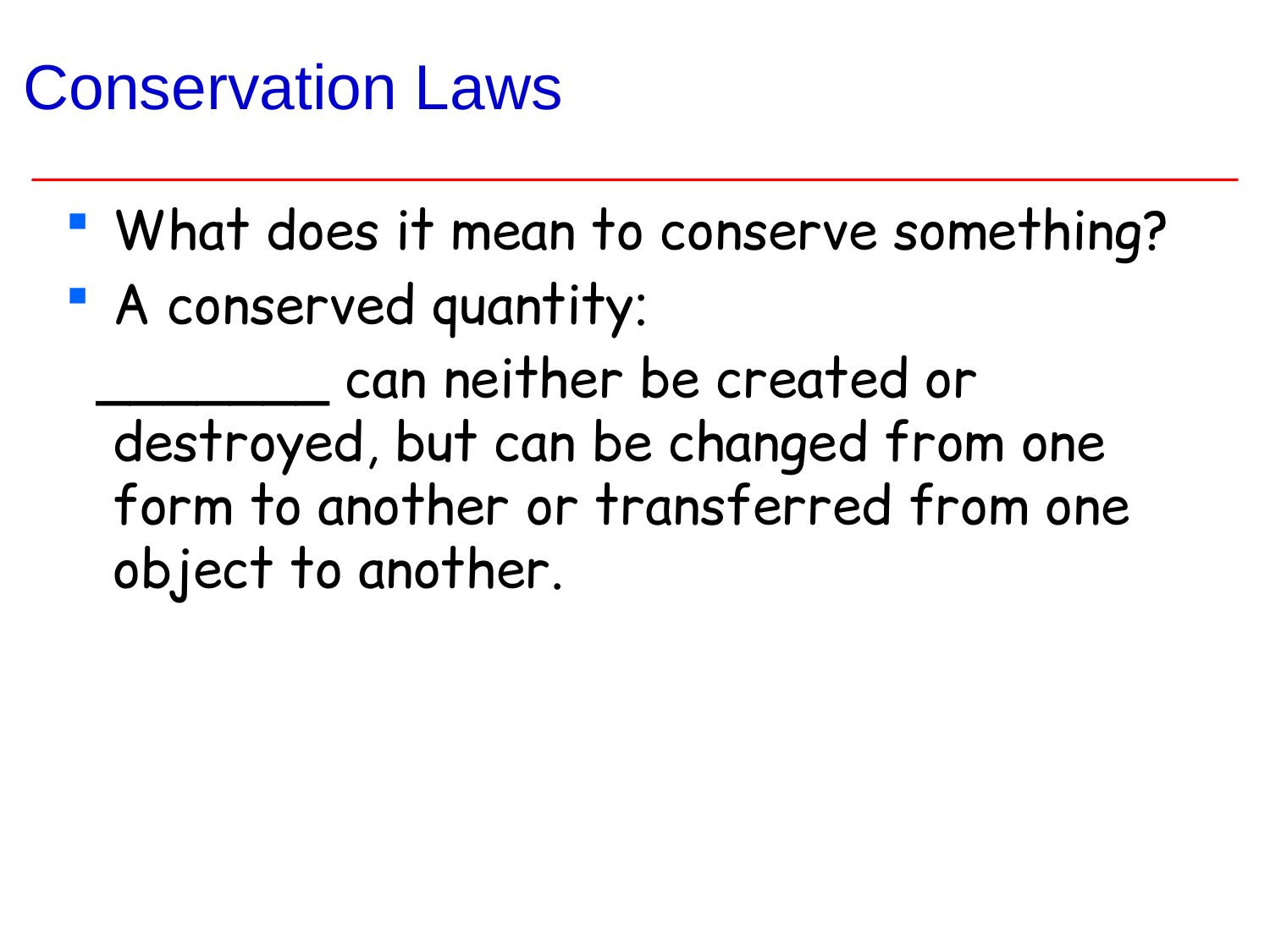

# Conservation Laws
What does it mean to conserve something?
A conserved quantity:
  _______ can neither be created or destroyed, but can be changed from one form to another or transferred from one object to another.